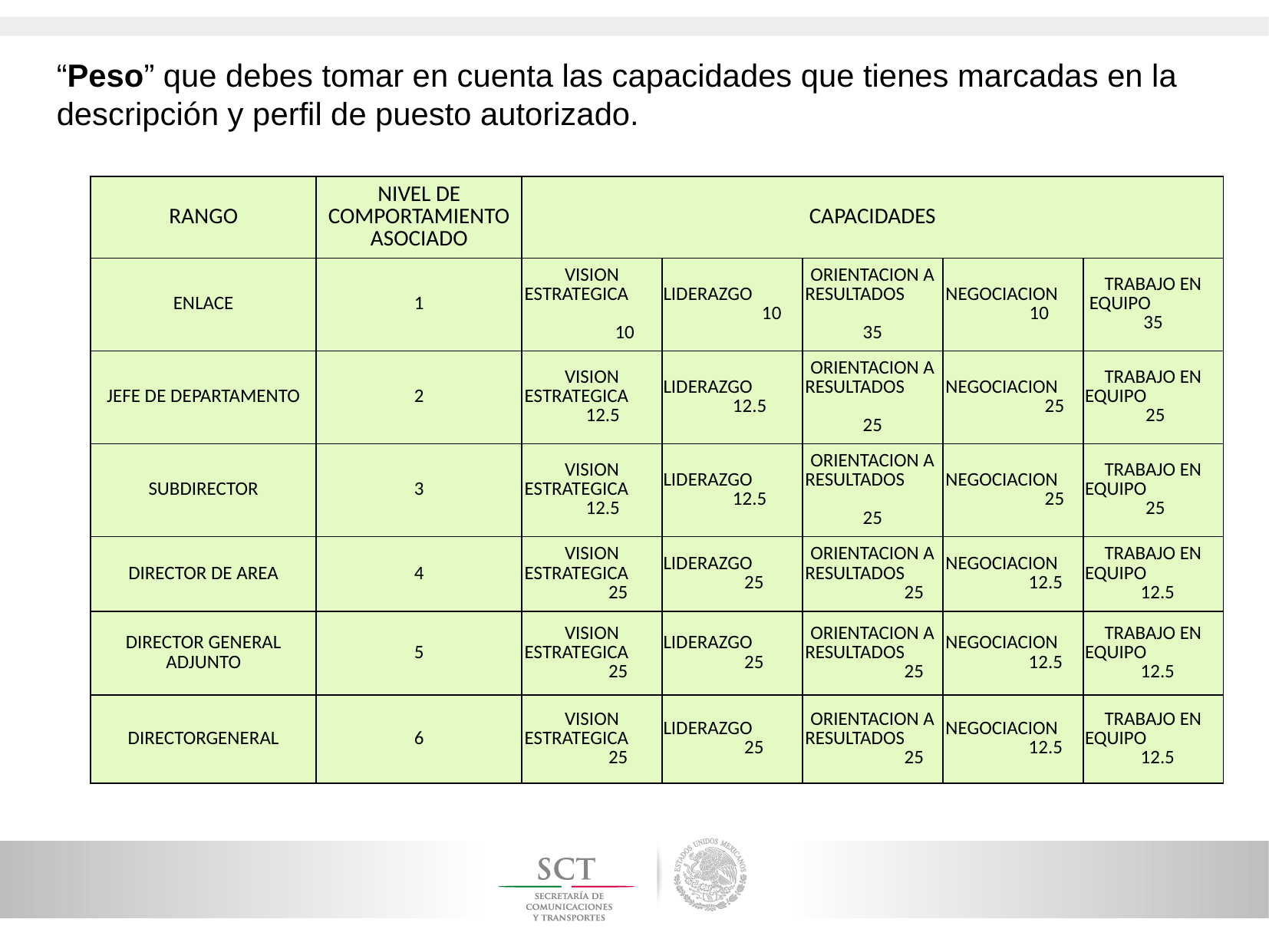

“Peso” que debes tomar en cuenta las capacidades que tienes marcadas en la descripción y perfil de puesto autorizado.
| RANGO | NIVEL DE COMPORTAMIENTO ASOCIADO | CAPACIDADES |  |  |  |  |
| --- | --- | --- | --- | --- | --- | --- |
| ENLACE | 1 | VISION ESTRATEGICA 10 | LIDERAZGO 10 | ORIENTACION A RESULTADOS 35 | NEGOCIACION 10 | TRABAJO EN EQUIPO 35 |
| JEFE DE DEPARTAMENTO | 2 | VISION ESTRATEGICA 12.5 | LIDERAZGO 12.5 | ORIENTACION A RESULTADOS 25 | NEGOCIACION 25 | TRABAJO EN EQUIPO 25 |
| SUBDIRECTOR | 3 | VISION ESTRATEGICA 12.5 | LIDERAZGO 12.5 | ORIENTACION A RESULTADOS 25 | NEGOCIACION 25 | TRABAJO EN EQUIPO 25 |
| DIRECTOR DE AREA | 4 | VISION ESTRATEGICA 25 | LIDERAZGO 25 | ORIENTACION A RESULTADOS 25 | NEGOCIACION 12.5 | TRABAJO EN EQUIPO 12.5 |
| DIRECTOR GENERAL ADJUNTO | 5 | VISION ESTRATEGICA 25 | LIDERAZGO 25 | ORIENTACION A RESULTADOS 25 | NEGOCIACION 12.5 | TRABAJO EN EQUIPO 12.5 |
| DIRECTORGENERAL | 6 | VISION ESTRATEGICA 25 | LIDERAZGO 25 | ORIENTACION A RESULTADOS 25 | NEGOCIACION 12.5 | TRABAJO EN EQUIPO 12.5 |